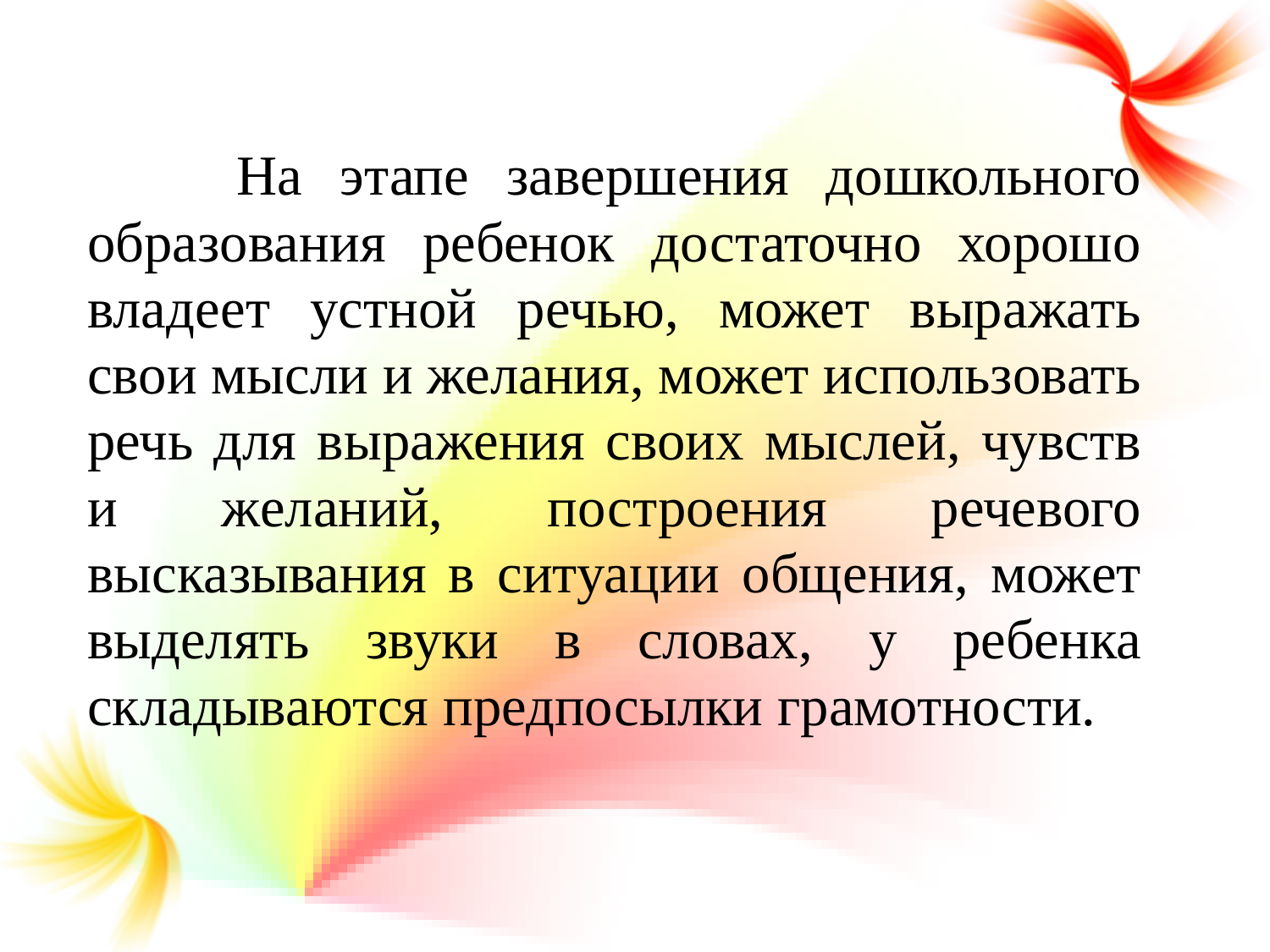

На этапе завершения дошкольного образования ребенок достаточно хорошо владеет устной речью, может выражать свои мысли и желания, может использовать речь для выражения своих мыслей, чувств и желаний, построения речевого высказывания в ситуации общения, может выделять звуки в словах, у ребенка складываются предпосылки грамотности.